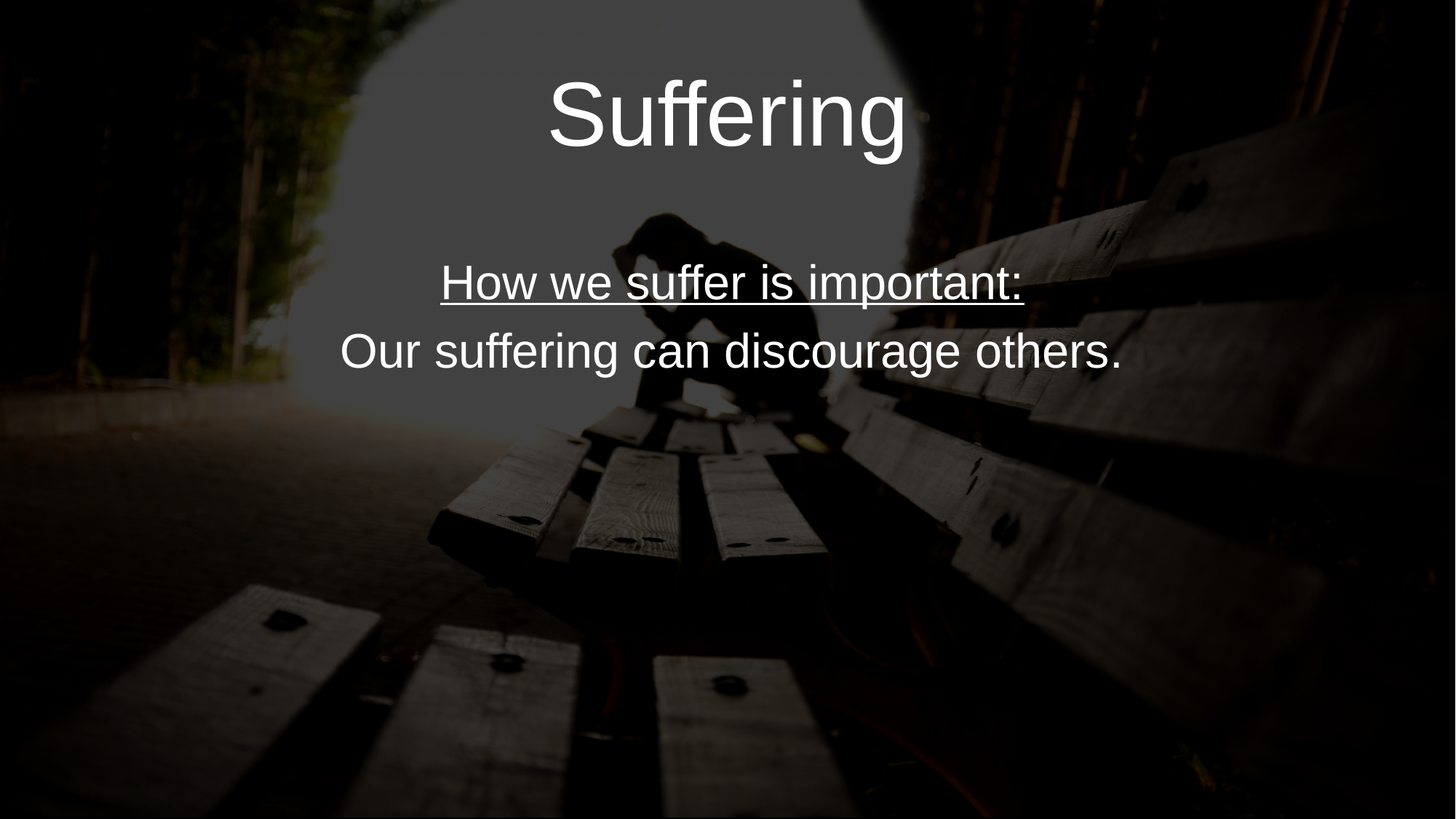

Suffering

How we suffer is important:
Our suffering can discourage others.